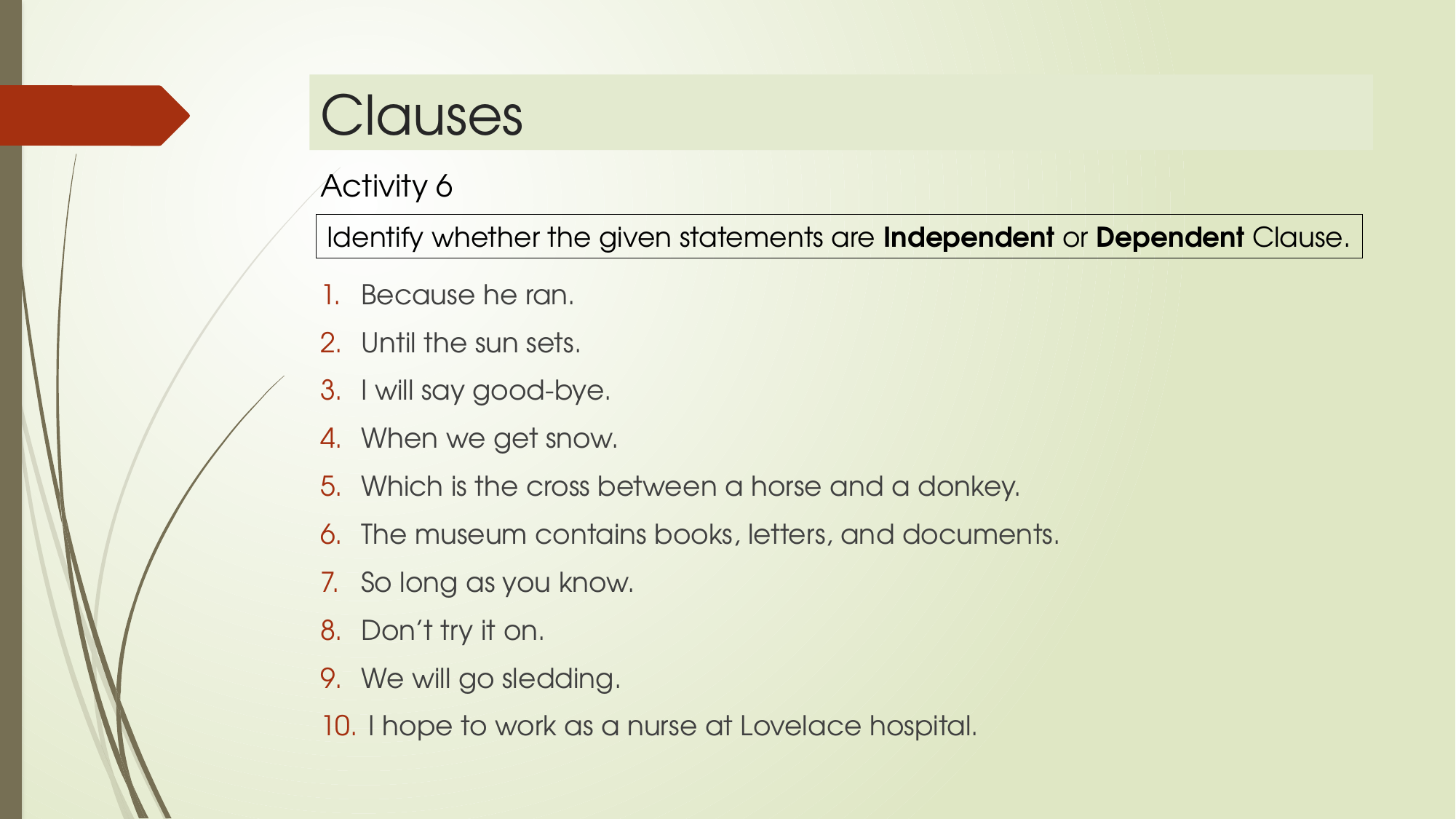

# Pronoun and Its Antecedent Agreement
Clauses
Activity 6
Identify whether the given statements are Independent or Dependent Clause.
Because he ran.
Until the sun sets.
I will say good-bye.
When we get snow.
Which is the cross between a horse and a donkey.
The museum contains books, letters, and documents.
So long as you know.
Don’t try it on.
We will go sledding.
 I hope to work as a nurse at Lovelace hospital.